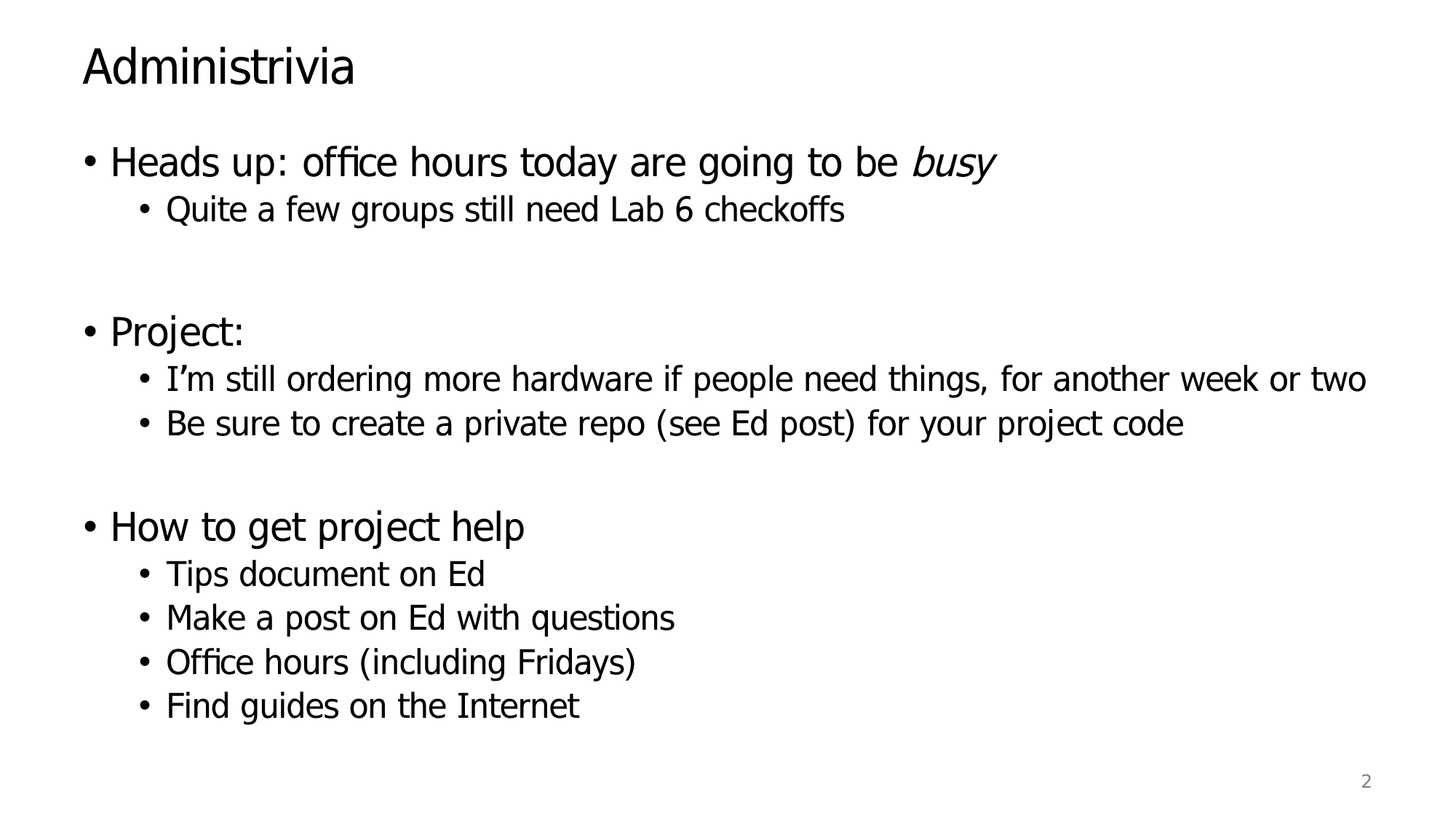

# Administrivia
Heads up: office hours today are going to be busy
Quite a few groups still need Lab 6 checkoffs

Project:
I’m still ordering more hardware if people need things, for another week or two
Be sure to create a private repo (see Ed post) for your project code

How to get project help
Tips document on Ed
Make a post on Ed with questions
Office hours (including Fridays)
Find guides on the Internet

2